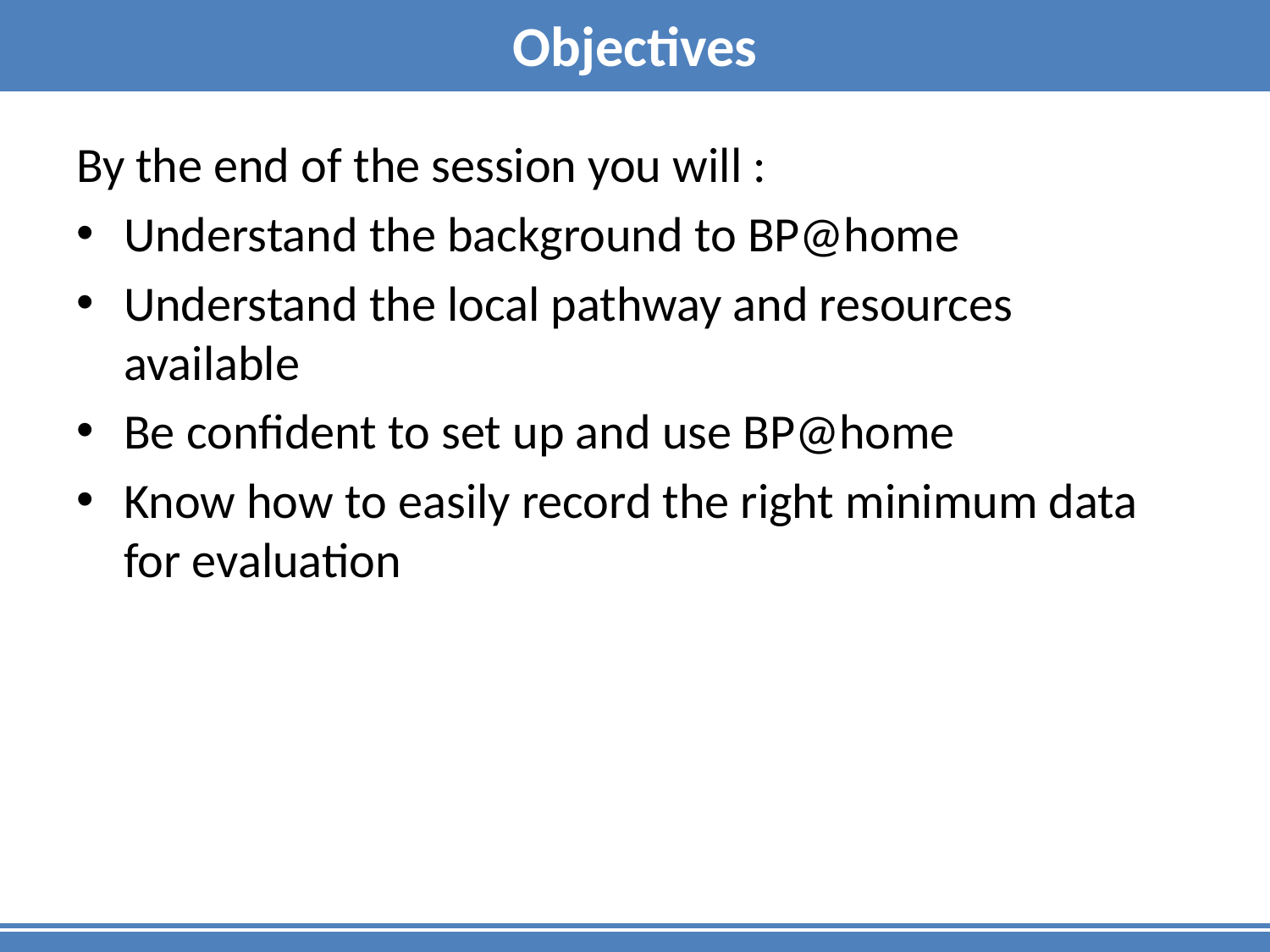

# Objectives
By the end of the session you will :
Understand the background to BP@home
Understand the local pathway and resources available
Be confident to set up and use BP@home
Know how to easily record the right minimum data for evaluation